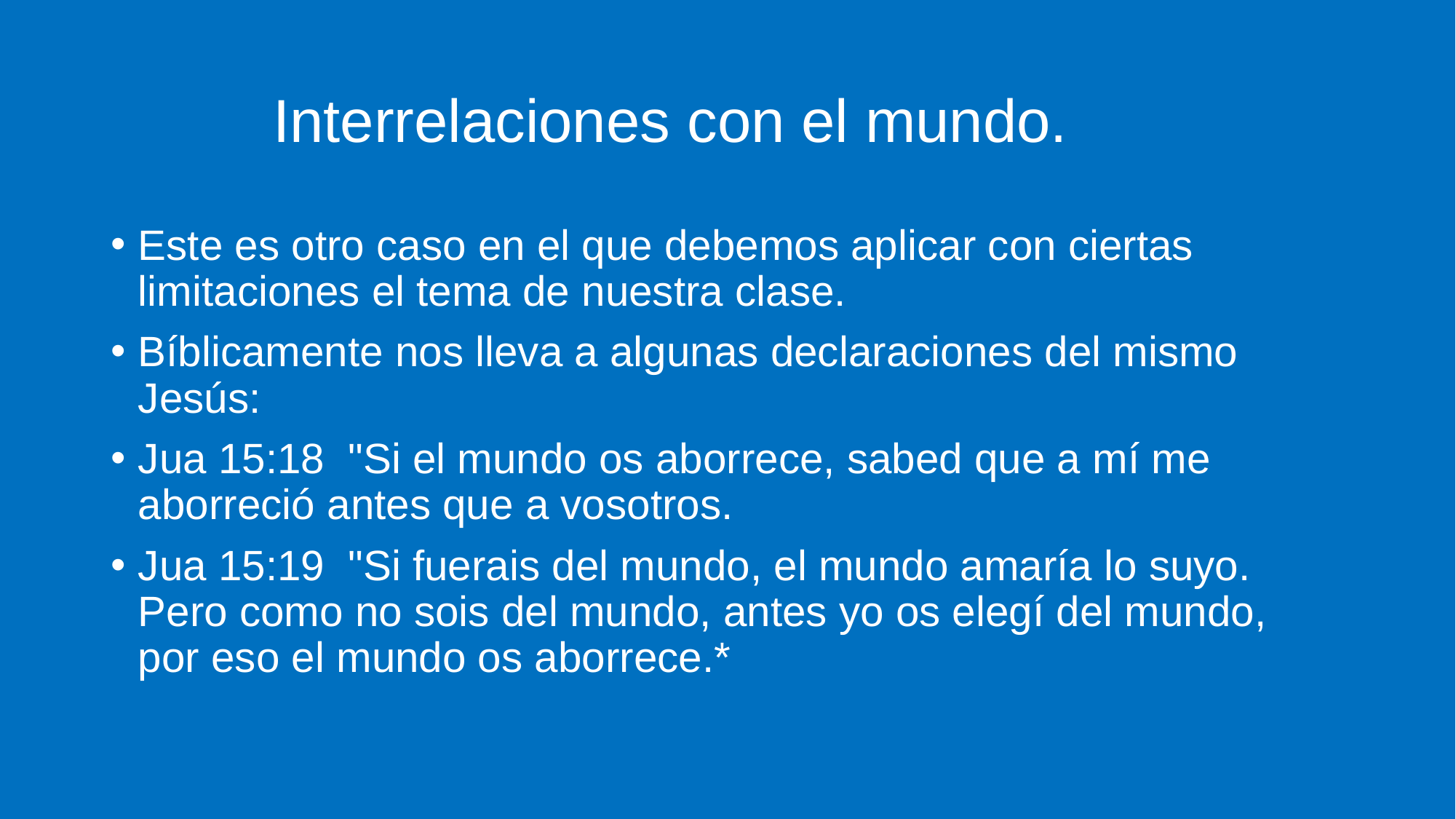

# Interrelaciones con el mundo.
Este es otro caso en el que debemos aplicar con ciertas limitaciones el tema de nuestra clase.
Bíblicamente nos lleva a algunas declaraciones del mismo Jesús:
Jua 15:18  "Si el mundo os aborrece, sabed que a mí me aborreció antes que a vosotros.
Jua 15:19  "Si fuerais del mundo, el mundo amaría lo suyo. Pero como no sois del mundo, antes yo os elegí del mundo, por eso el mundo os aborrece.*